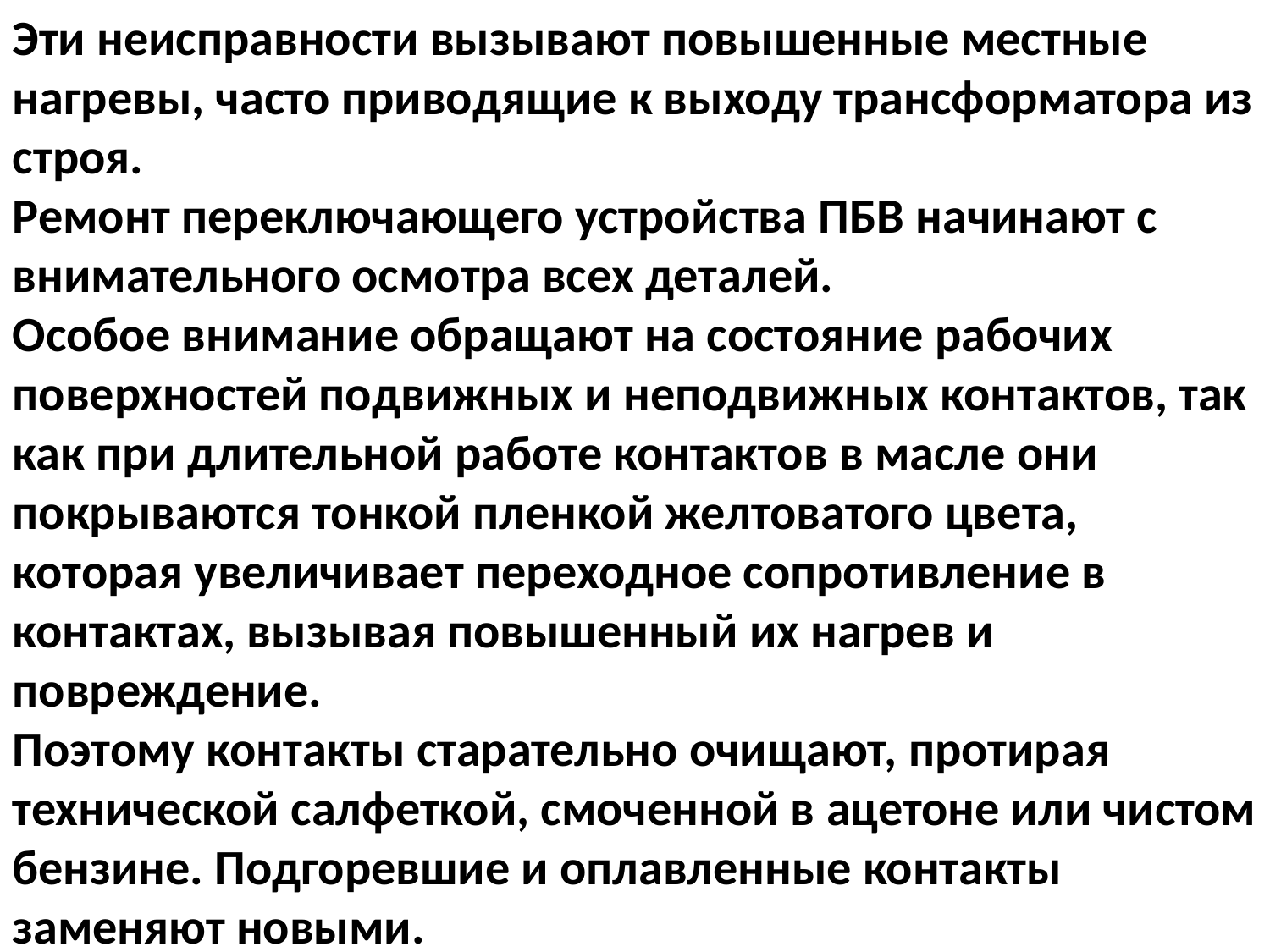

Эти неисправности вызывают повышенные местные нагревы, часто приводящие к выходу трансформатора из строя.
Ремонт переключающего устройства ПБВ начинают с внимательного осмотра всех деталей.
Особое внимание обращают на состояние рабочих поверхностей подвижных и неподвижных контактов, так как при длительной работе контактов в масле они покрываются тонкой пленкой желтоватого цвета, которая увеличивает переходное сопротивление в контактах, вызывая повышенный их нагрев и повреждение.
Поэтому контакты старательно очищают, протирая технической салфеткой, смоченной в ацетоне или чистом бензине. Подгоревшие и оплавленные контакты заменяют новыми.